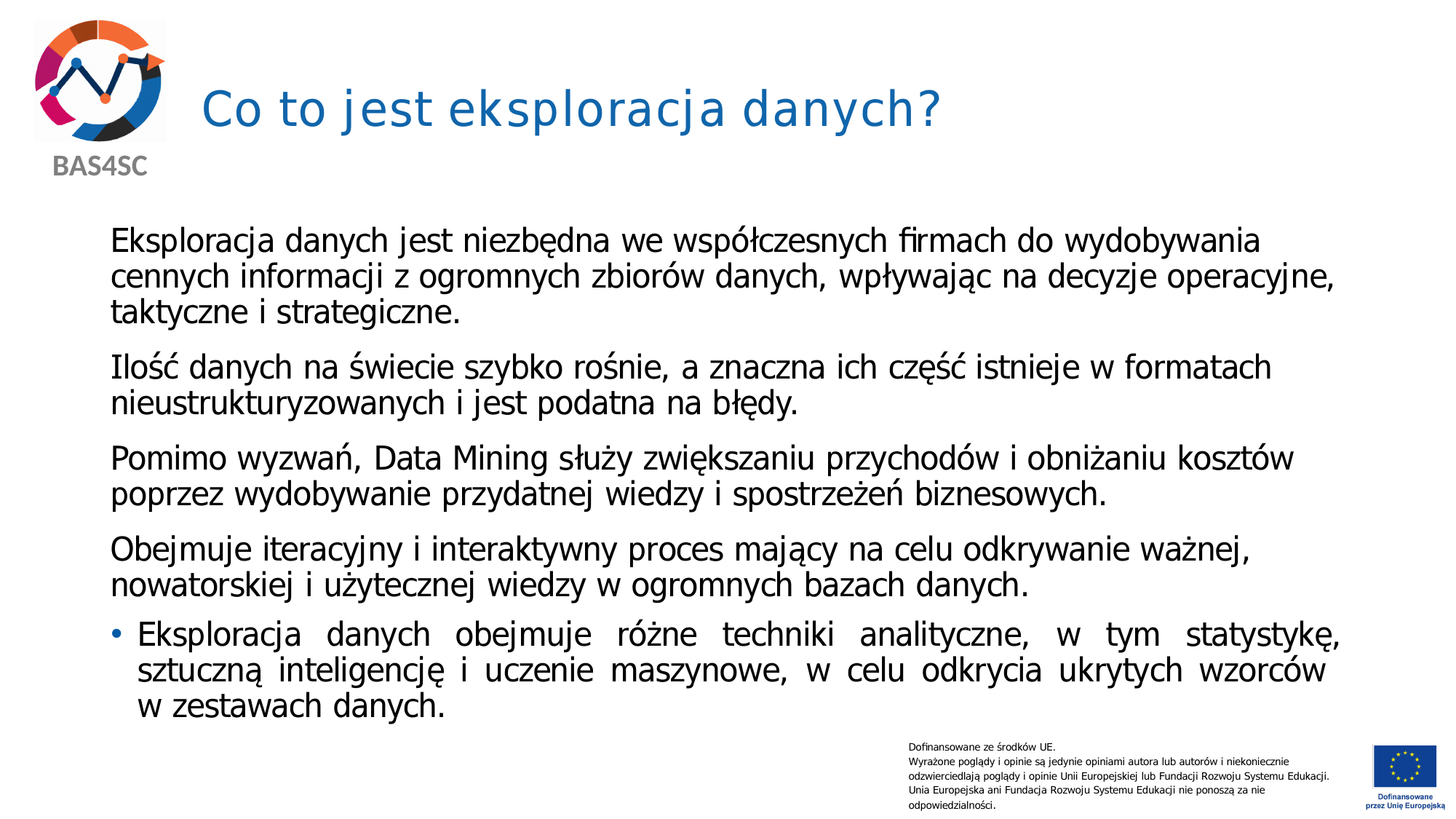

# Co to jest eksploracja danych?
Eksploracja danych jest niezbędna we współczesnych firmach do wydobywania cennych informacji z ogromnych zbiorów danych, wpływając na decyzje operacyjne, taktyczne i strategiczne.
Ilość danych na świecie szybko rośnie, a znaczna ich część istnieje w formatach nieustrukturyzowanych i jest podatna na błędy.
Pomimo wyzwań, Data Mining służy zwiększaniu przychodów i obniżaniu kosztów poprzez wydobywanie przydatnej wiedzy i spostrzeżeń biznesowych.
Obejmuje iteracyjny i interaktywny proces mający na celu odkrywanie ważnej, nowatorskiej i użytecznej wiedzy w ogromnych bazach danych.
Eksploracja danych obejmuje różne techniki analityczne, w tym statystykę, sztuczną inteligencję i uczenie maszynowe, w celu odkrycia ukrytych wzorców
w zestawach danych.